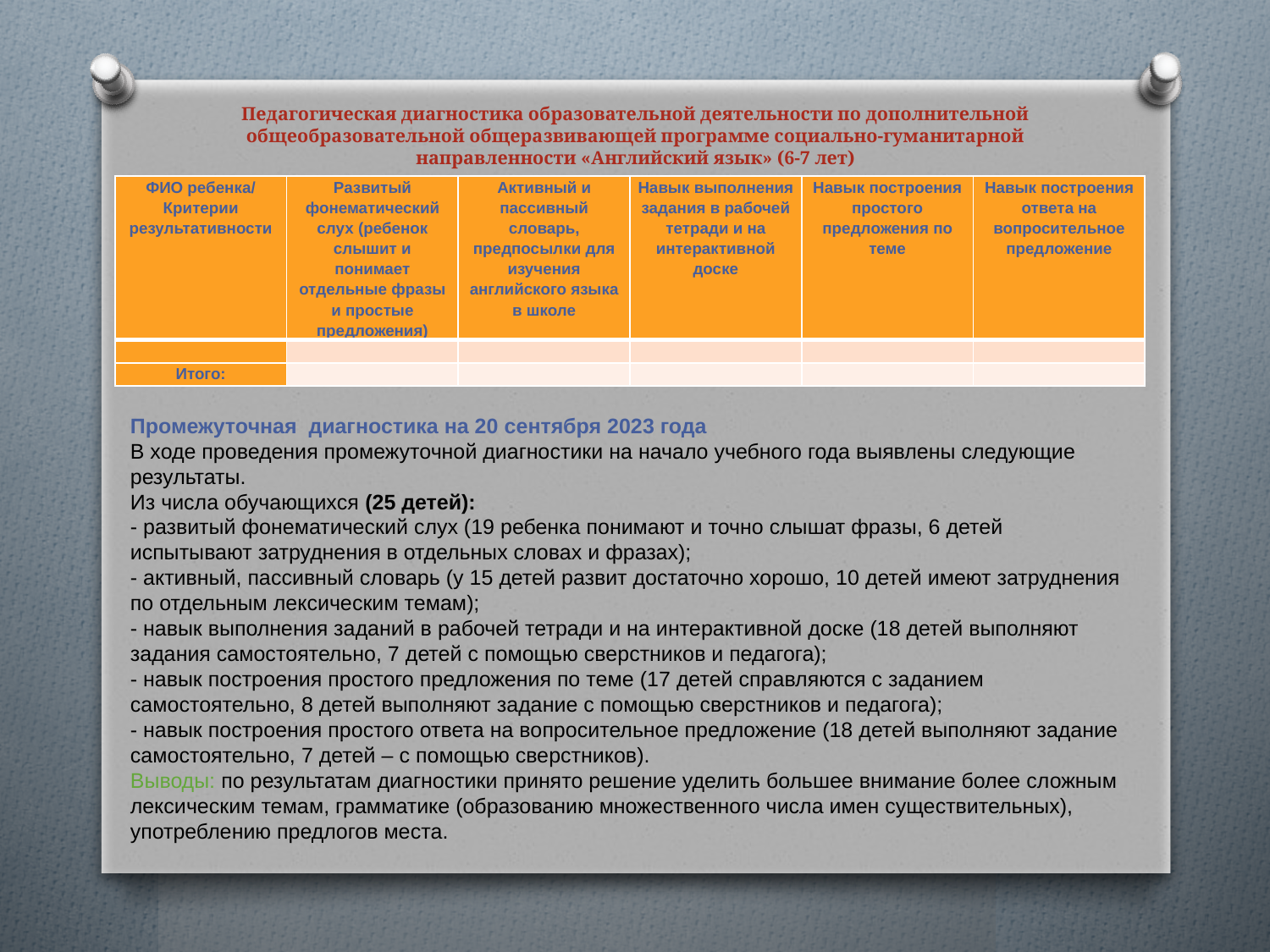

# Педагогическая диагностика образовательной деятельности по дополнительной общеобразовательной общеразвивающей программе социально-гуманитарной направленности «Английский язык» (6-7 лет)
| ФИО ребенка/ Критерии результативности | Развитый фонематический слух (ребенок слышит и понимает отдельные фразы и простые предложения) | Активный и пассивный словарь, предпосылки для изучения английского языка в школе | Навык выполнения задания в рабочей тетради и на интерактивной доске | Навык построения простого предложения по теме | Навык построения ответа на вопросительное предложение |
| --- | --- | --- | --- | --- | --- |
|  |  |  |  |  |  |
| Итого: |  |  |  |  |  |
Промежуточная  диагностика на 20 сентября 2023 года
В ходе проведения промежуточной диагностики на начало учебного года выявлены следующие результаты.
Из числа обучающихся (25 детей):
- развитый фонематический слух (19 ребенка понимают и точно слышат фразы, 6 детей  испытывают затруднения в отдельных словах и фразах);
- активный, пассивный словарь (у 15 детей развит достаточно хорошо, 10 детей имеют затруднения по отдельным лексическим темам);
- навык выполнения заданий в рабочей тетради и на интерактивной доске (18 детей выполняют задания самостоятельно, 7 детей с помощью сверстников и педагога);
- навык построения простого предложения по теме (17 детей справляются с заданием самостоятельно, 8 детей выполняют задание с помощью сверстников и педагога);
- навык построения простого ответа на вопросительное предложение (18 детей выполняют задание самостоятельно, 7 детей – с помощью сверстников).
Выводы: по результатам диагностики принято решение уделить большее внимание более сложным лексическим темам, грамматике (образованию множественного числа имен существительных), употреблению предлогов места.